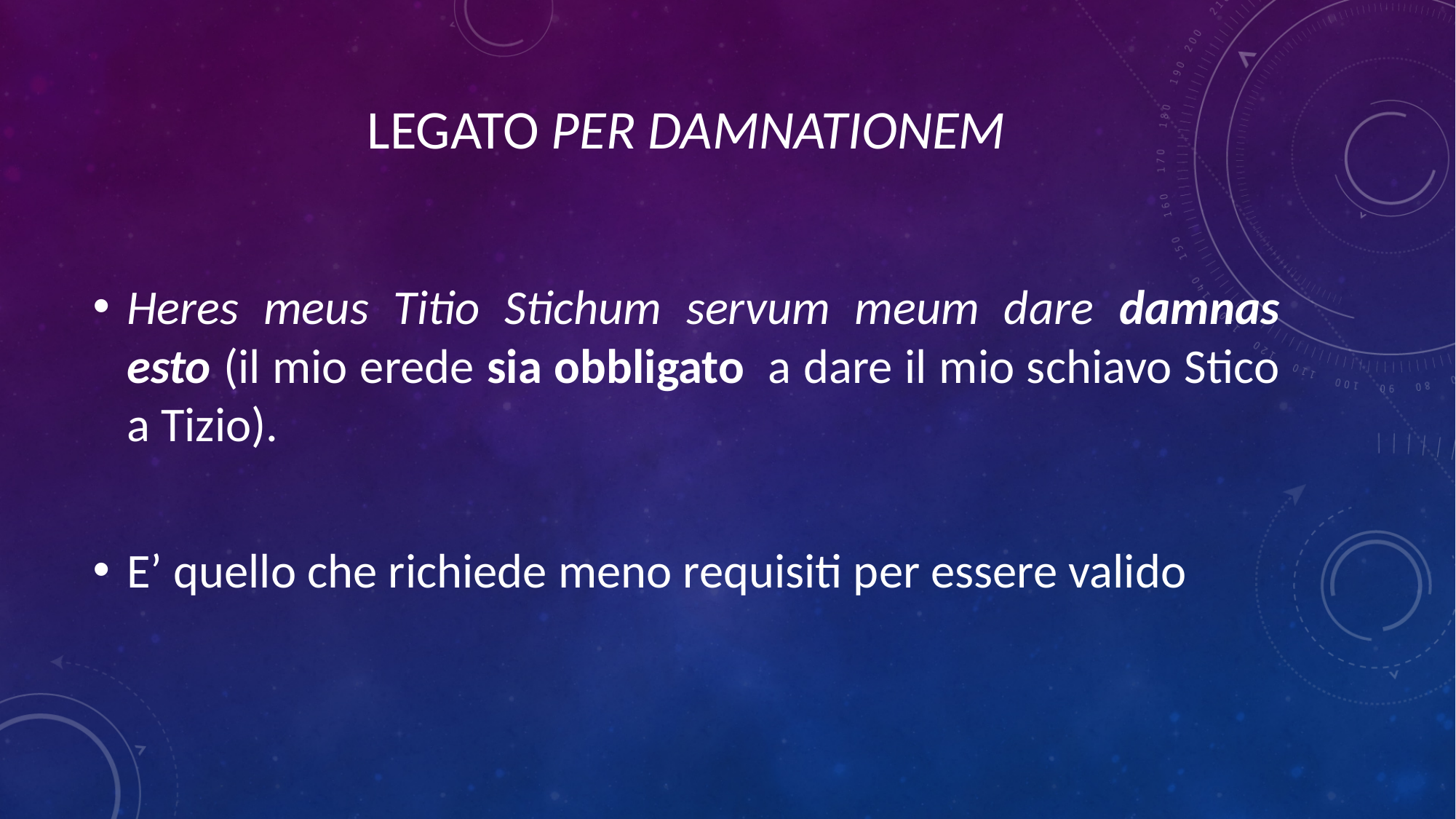

# legato per damnationem
Heres meus Titio Stichum servum meum dare damnas esto (il mio erede sia obbligato  a dare il mio schiavo Stico a Tizio).

E’ quello che richiede meno requisiti per essere valido